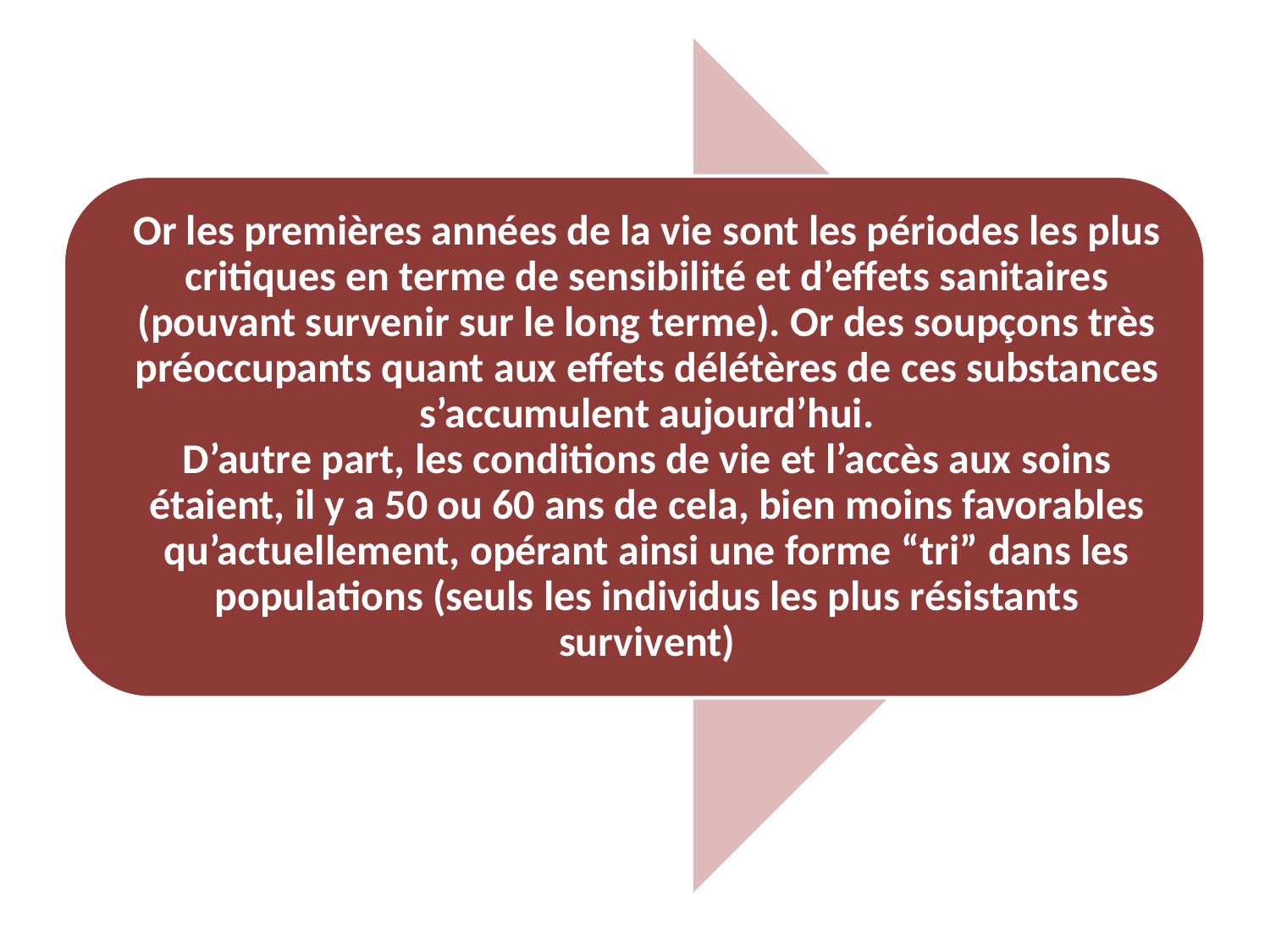

Or les premières années de la vie sont les périodes les plus critiques en terme de sensibilité et d’effets sanitaires (pouvant survenir sur le long terme). Or des soupçons très préoccupants quant aux effets délétères de ces substances s’accumulent aujourd’hui.
D’autre part, les conditions de vie et l’accès aux soins étaient, il y a 50 ou 60 ans de cela, bien moins favorables qu’actuellement, opérant ainsi une forme “tri” dans les populations (seuls les individus les plus résistants survivent)